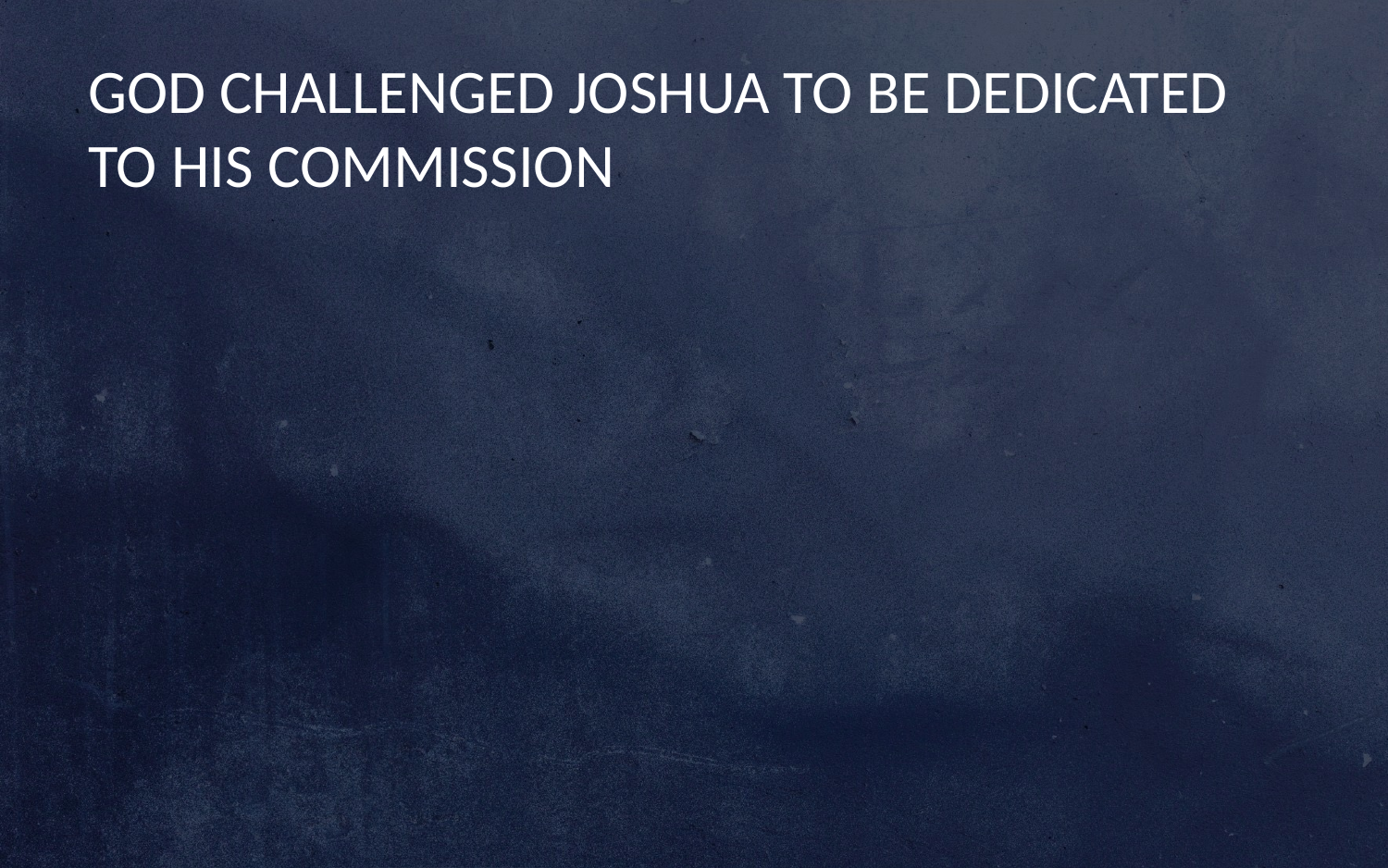

GOD CHALLENGED JOSHUA TO BE DEDICATED TO HIS COMMISSION